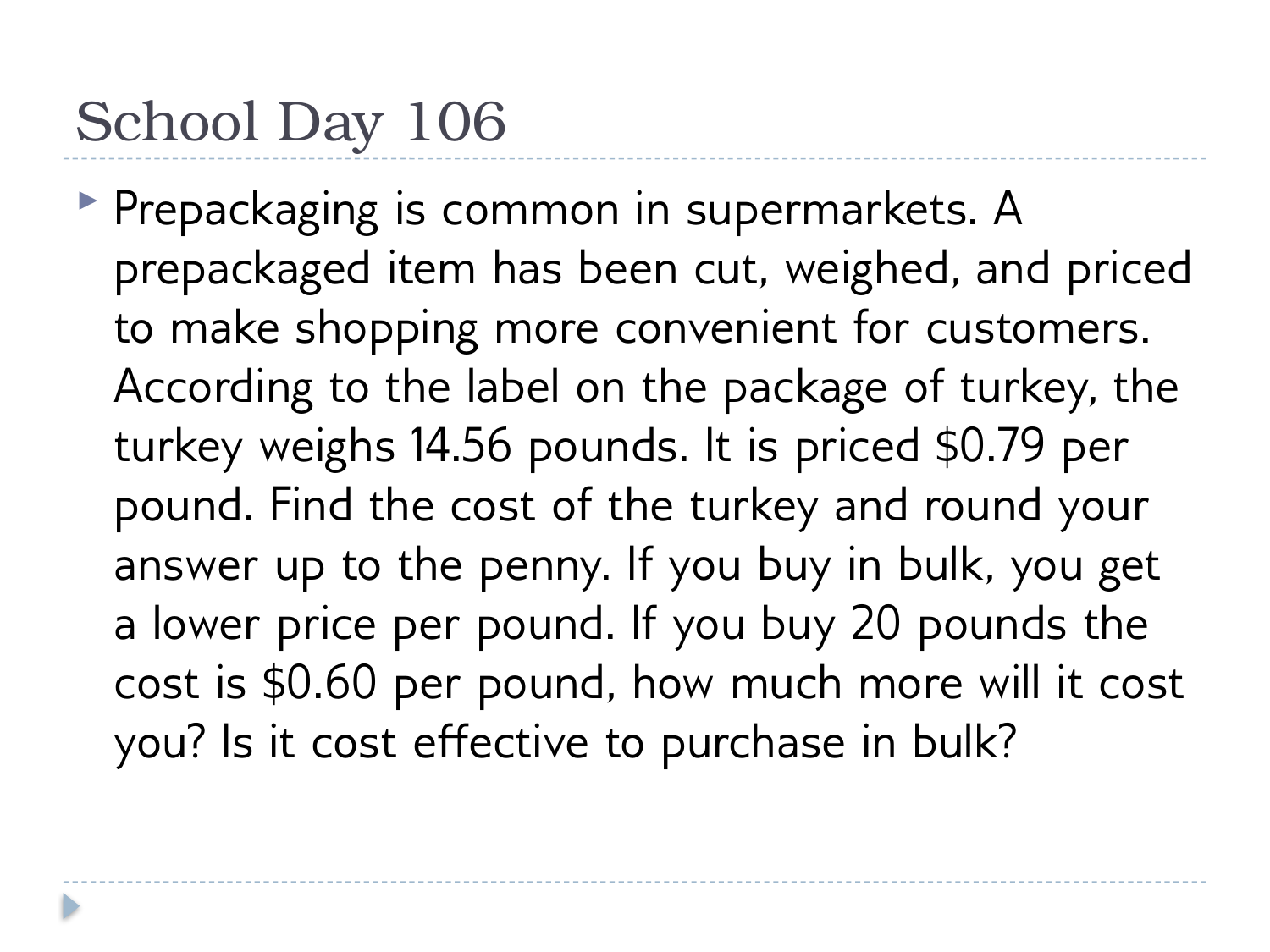

# School Day 106
Prepackaging is common in supermarkets. A prepackaged item has been cut, weighed, and priced to make shopping more convenient for customers. According to the label on the package of turkey, the turkey weighs 14.56 pounds. It is priced $0.79 per pound. Find the cost of the turkey and round your answer up to the penny. If you buy in bulk, you get a lower price per pound. If you buy 20 pounds the cost is $0.60 per pound, how much more will it cost you? Is it cost effective to purchase in bulk?